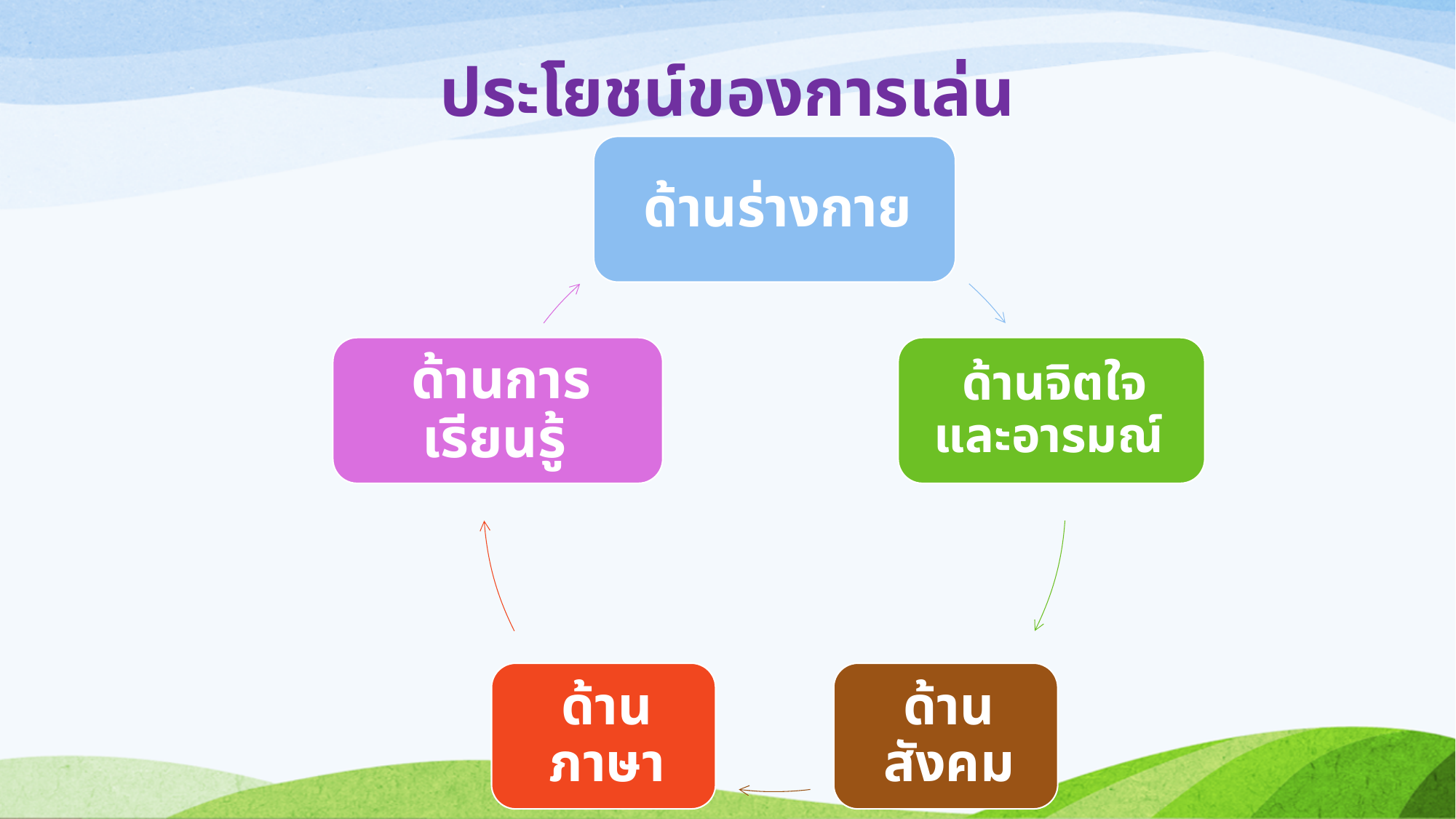

# ประโยชน์ของการเล่น
ด้านร่างกาย
ด้านจิตใจและอารมณ์
ด้านสังคม
ด้านภาษา
ด้านการเรียนรู้